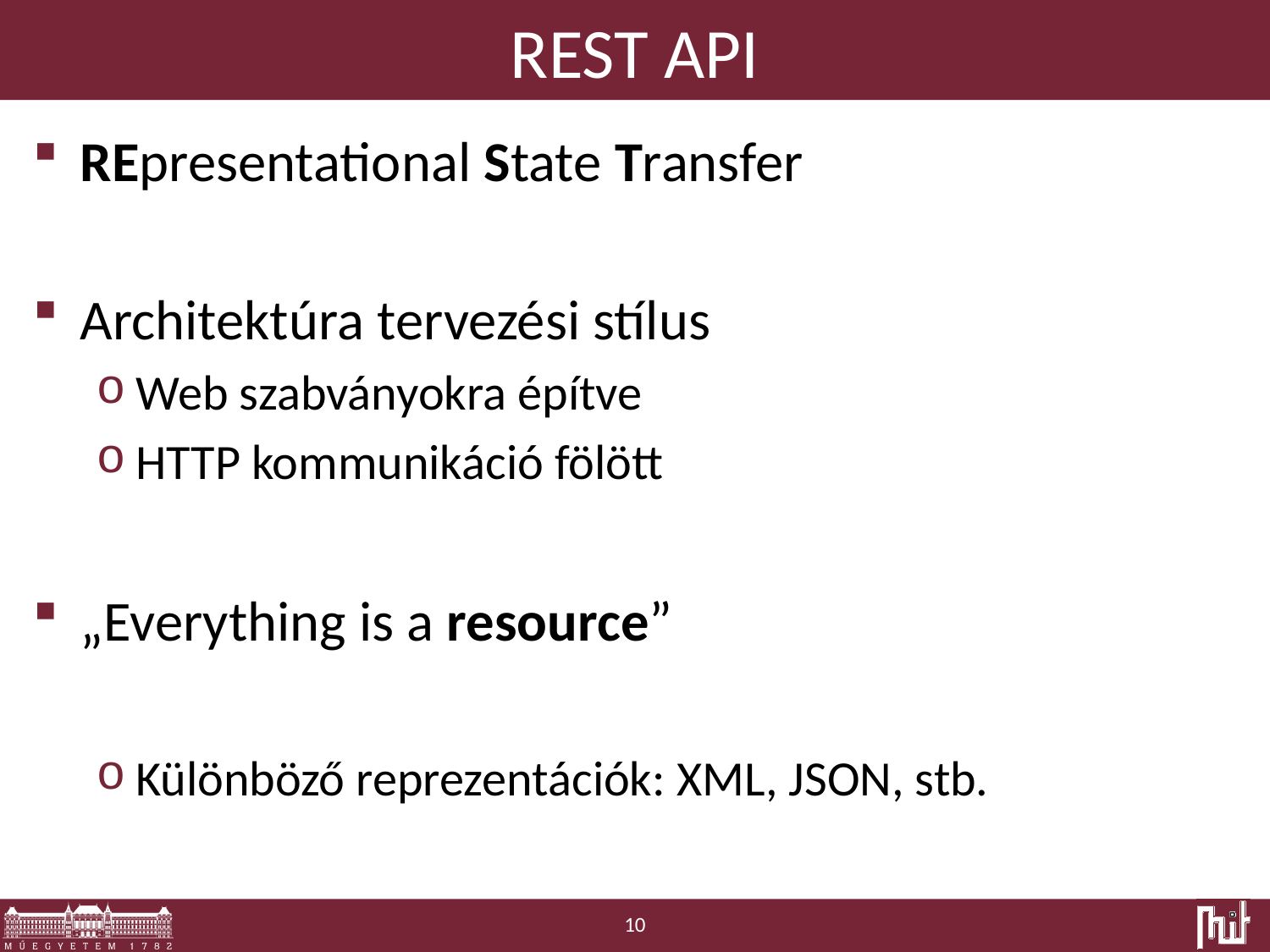

# REST API
REpresentational State Transfer

Architektúra tervezési stílus
Web szabványokra építve
HTTP kommunikáció fölött

„Everything is a resource”

Különböző reprezentációk: XML, JSON, stb.
10